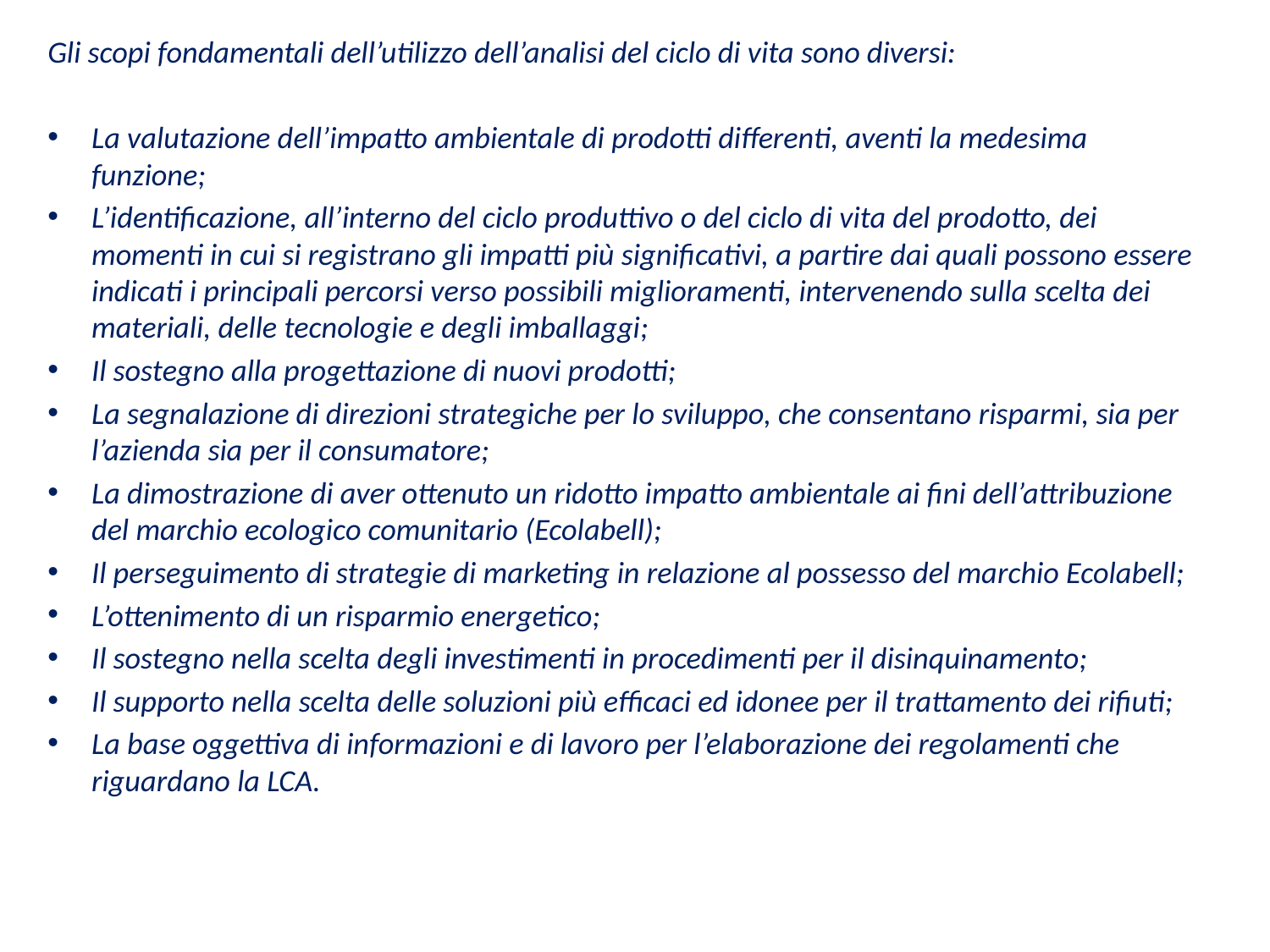

Gli scopi fondamentali dell’utilizzo dell’analisi del ciclo di vita sono diversi:

La valutazione dell’impatto ambientale di prodotti differenti, aventi la medesima funzione;
L’identificazione, all’interno del ciclo produttivo o del ciclo di vita del prodotto, dei momenti in cui si registrano gli impatti più significativi, a partire dai quali possono essere indicati i principali percorsi verso possibili miglioramenti, intervenendo sulla scelta dei materiali, delle tecnologie e degli imballaggi;
Il sostegno alla progettazione di nuovi prodotti;
La segnalazione di direzioni strategiche per lo sviluppo, che consentano risparmi, sia per l’azienda sia per il consumatore;
La dimostrazione di aver ottenuto un ridotto impatto ambientale ai fini dell’attribuzione del marchio ecologico comunitario (Ecolabell);
Il perseguimento di strategie di marketing in relazione al possesso del marchio Ecolabell;
L’ottenimento di un risparmio energetico;
Il sostegno nella scelta degli investimenti in procedimenti per il disinquinamento;
Il supporto nella scelta delle soluzioni più efficaci ed idonee per il trattamento dei rifiuti;
La base oggettiva di informazioni e di lavoro per l’elaborazione dei regolamenti che riguardano la LCA.